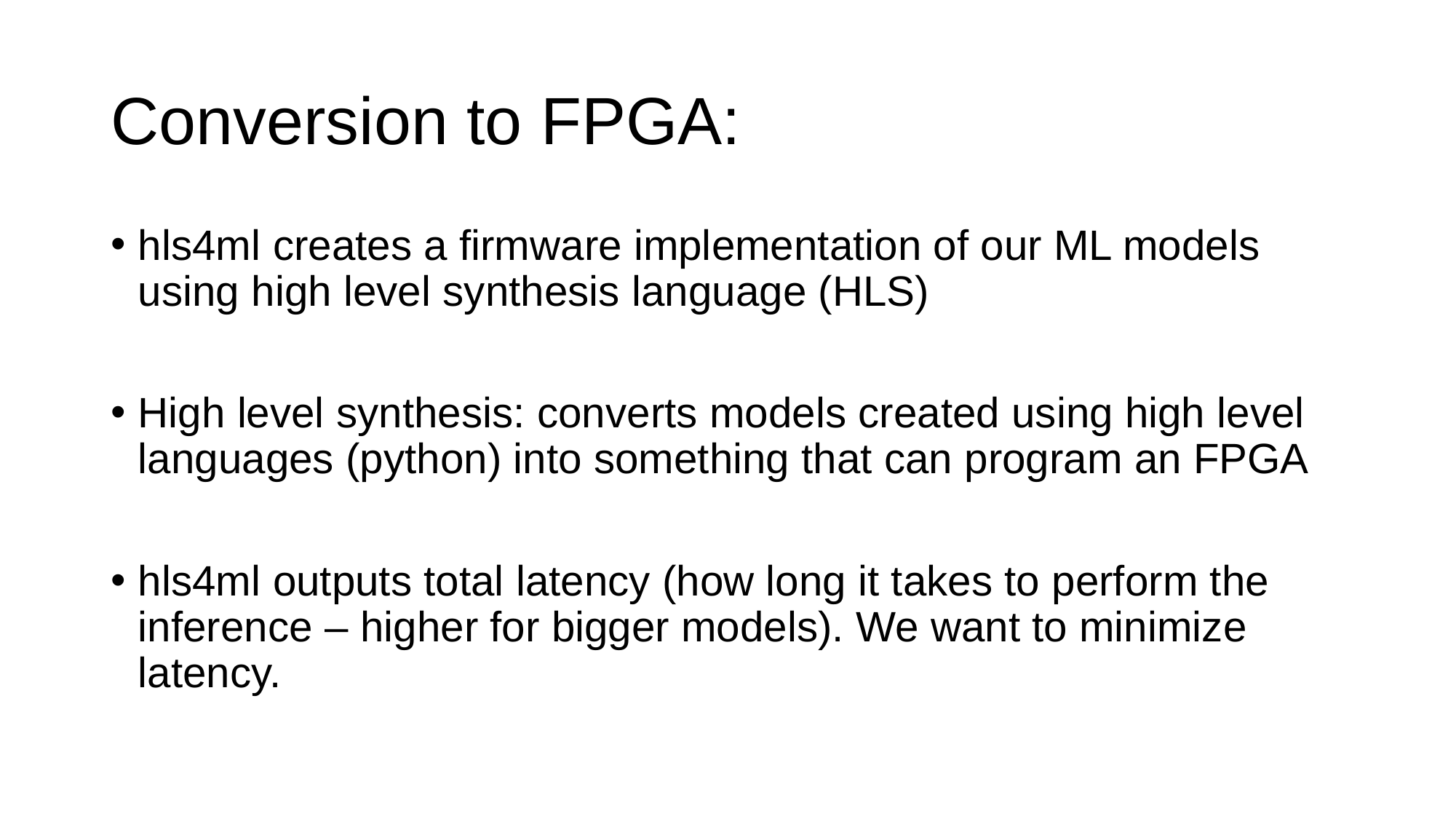

# Conversion to FPGA:
hls4ml creates a firmware implementation of our ML models using high level synthesis language (HLS)

High level synthesis: converts models created using high level languages (python) into something that can program an FPGA

hls4ml outputs total latency (how long it takes to perform the inference – higher for bigger models). We want to minimize latency.